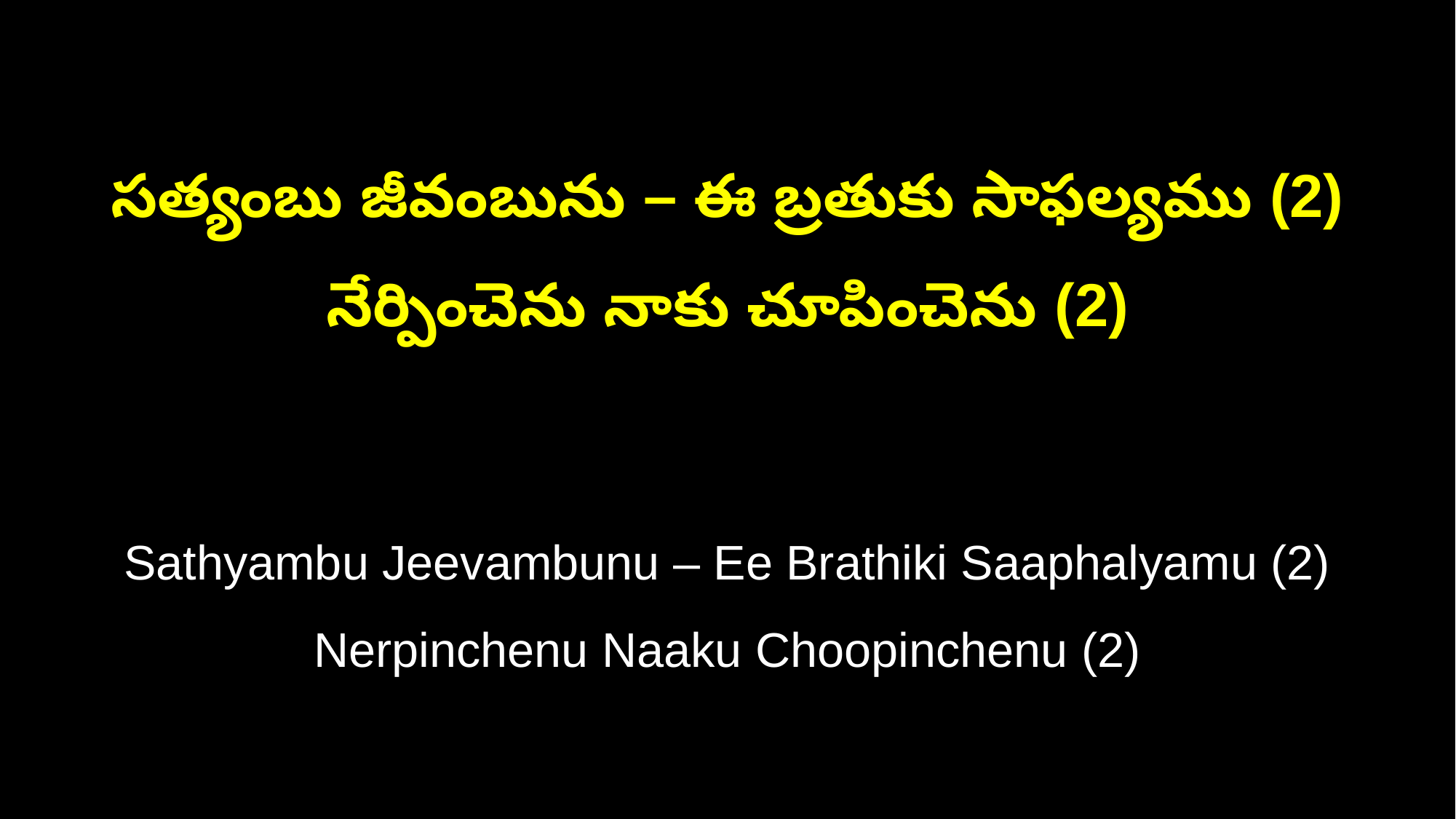

సత్యంబు జీవంబును – ఈ బ్రతుకు సాఫల్యము (2)
నేర్పించెను నాకు చూపించెను (2)
Sathyambu Jeevambunu – Ee Brathiki Saaphalyamu (2)
Nerpinchenu Naaku Choopinchenu (2)